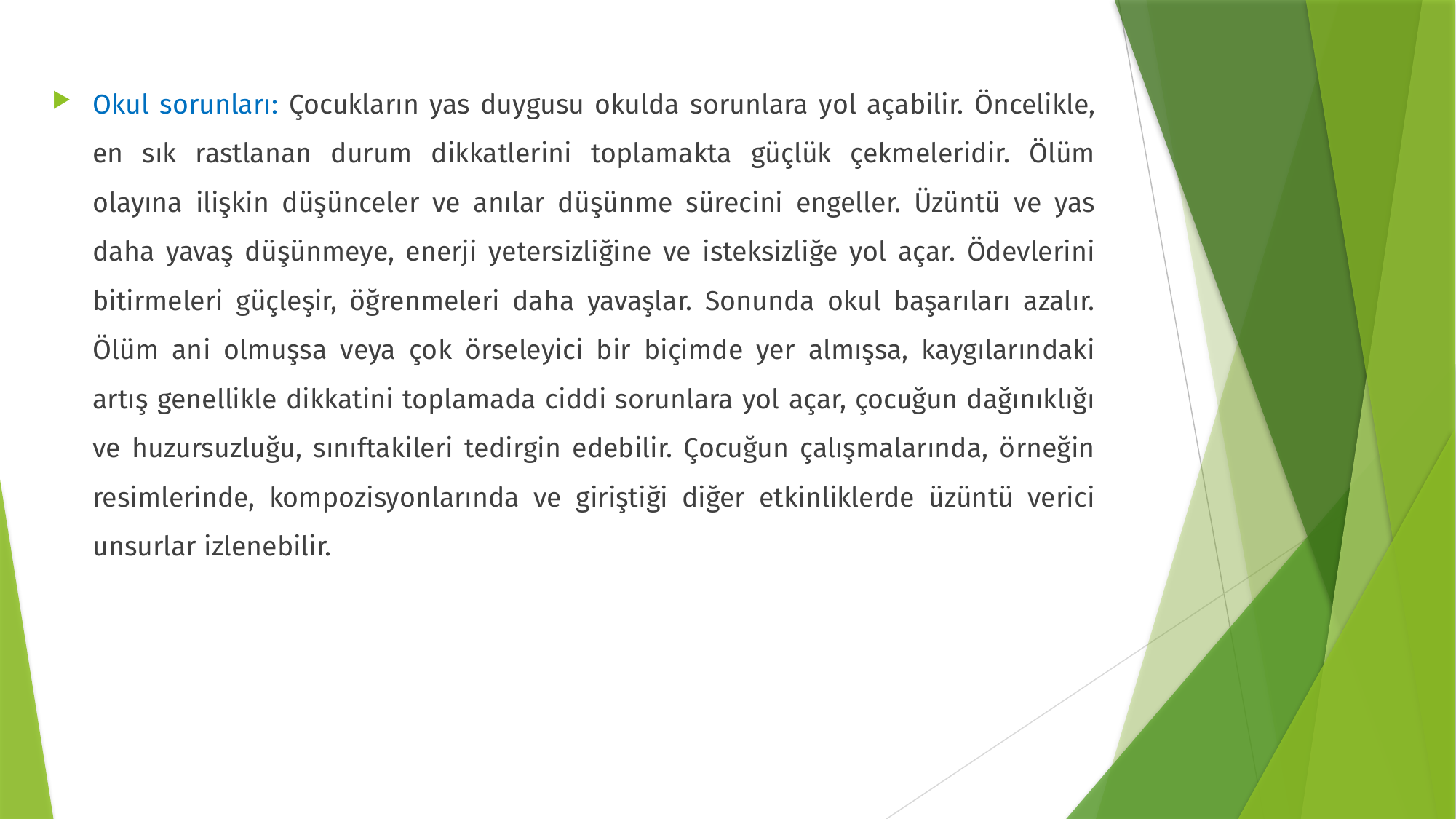

Okul sorunları: Çocukların yas duygusu okulda sorunlara yol açabilir. Öncelikle, en sık rastlanan durum dikkatlerini toplamakta güçlük çekmeleridir. Ölüm olayına ilişkin düşünceler ve anılar düşünme sürecini engeller. Üzüntü ve yas daha yavaş düşünmeye, enerji yetersizliğine ve isteksizliğe yol açar. Ödevlerini bitirmeleri güçleşir, öğrenmeleri daha yavaşlar. Sonunda okul başarıları azalır. Ölüm ani olmuşsa veya çok örseleyici bir biçimde yer almışsa, kaygılarındaki artış genellikle dikkatini toplamada ciddi sorunlara yol açar, çocuğun dağınıklığı ve huzursuzluğu, sınıftakileri tedirgin edebilir. Çocuğun çalışmalarında, örneğin resimlerinde, kompozisyonlarında ve giriştiği diğer etkinliklerde üzüntü verici unsurlar izlenebilir.